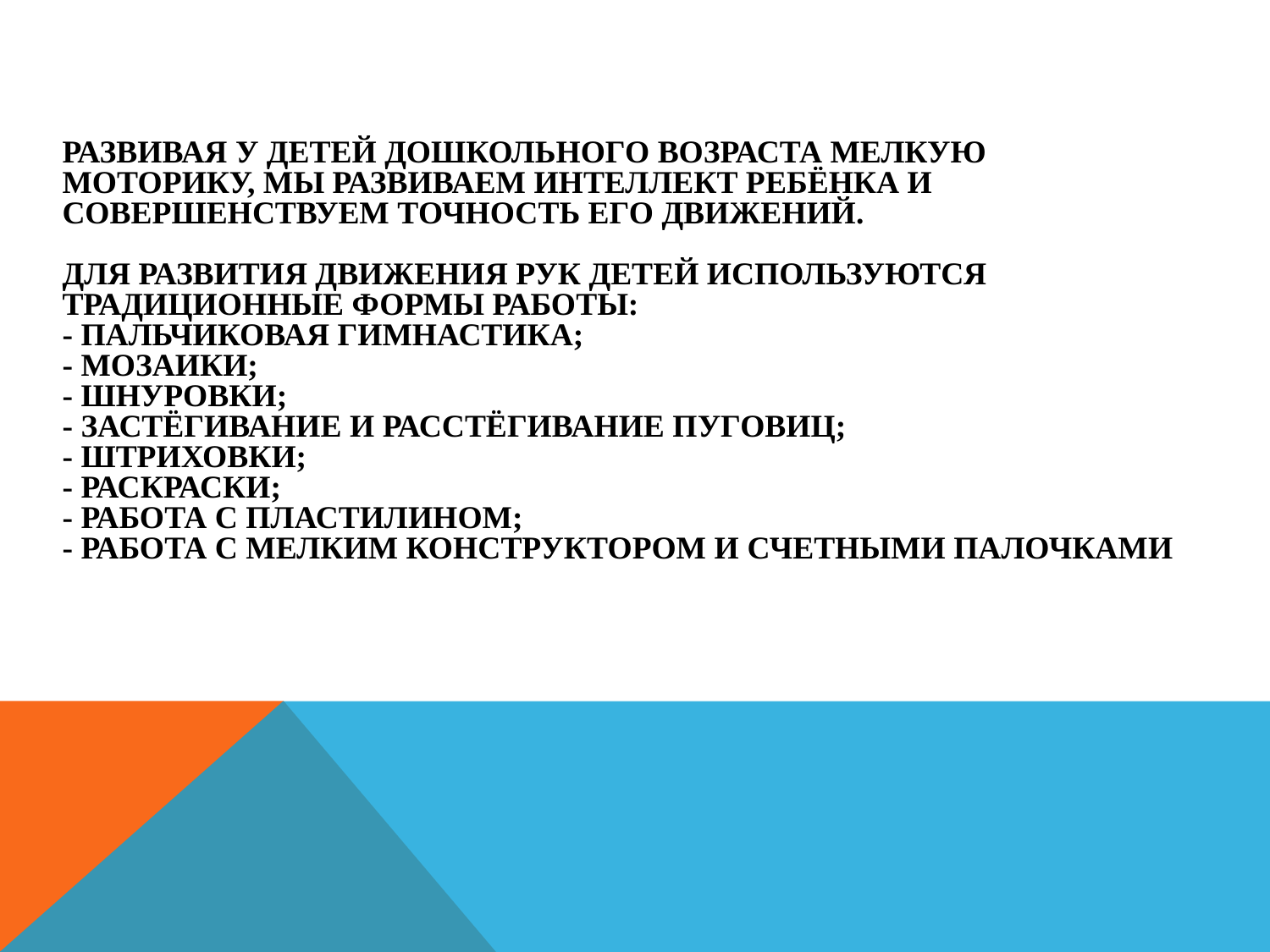

# Развивая у детей дошкольного возраста мелкую моторику, мы развиваем интеллект ребёнка и совершенствуем точность его движений. Для развития движения рук детей используются традиционные формы работы: - Пальчиковая гимнастика; - Мозаики; - Шнуровки; - Застёгивание и расстёгивание пуговиц; - Штриховки; - Раскраски; - Работа с пластилином; - Работа с мелким конструктором и счетными палочками